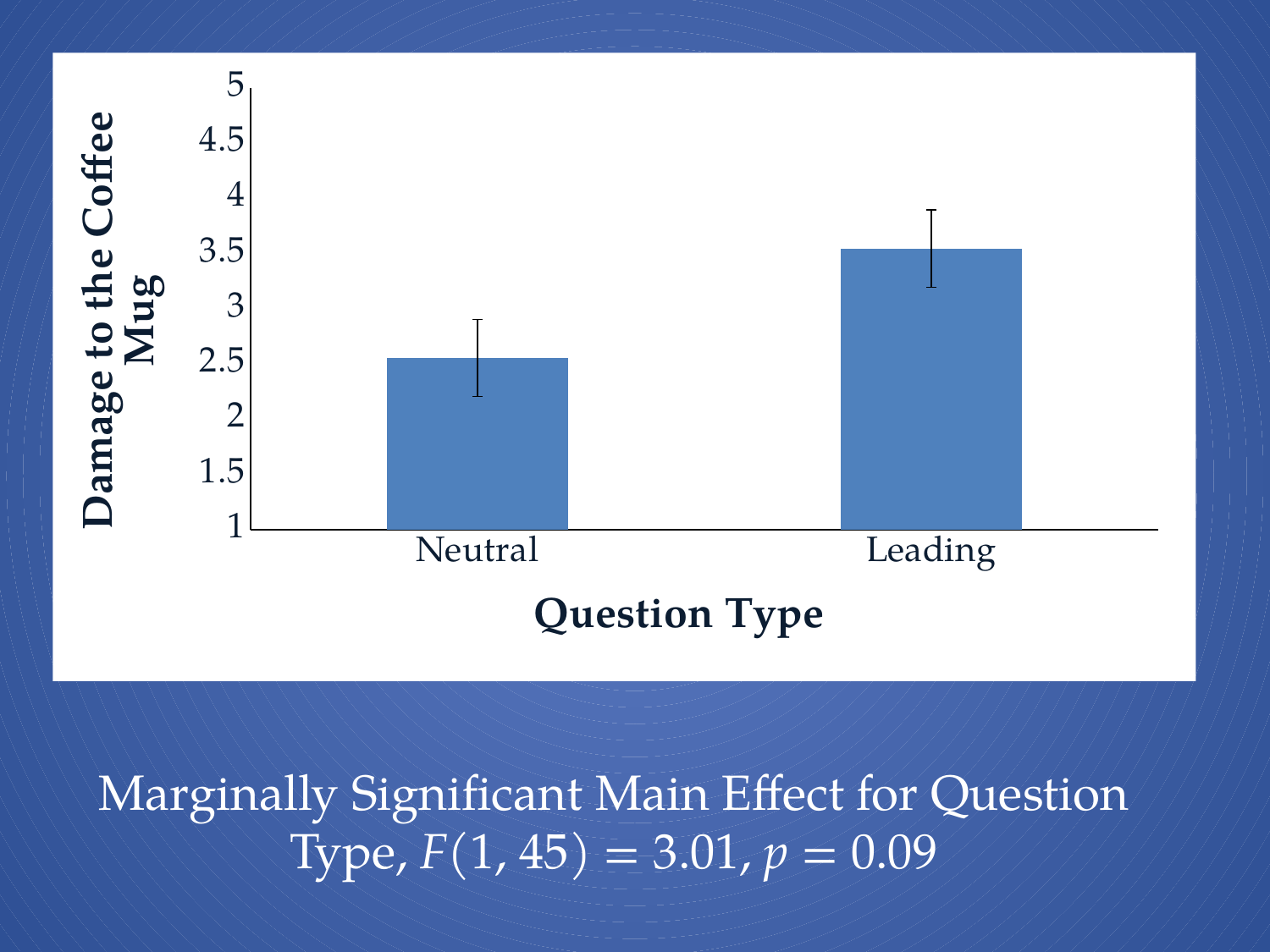

### Chart

| Category |  |
|---|---|
| Neutral | 2.555 |
| Leading | 3.545 |
# Marginally Significant Main Effect for Question Type, F(1, 45) = 3.01, p = 0.09